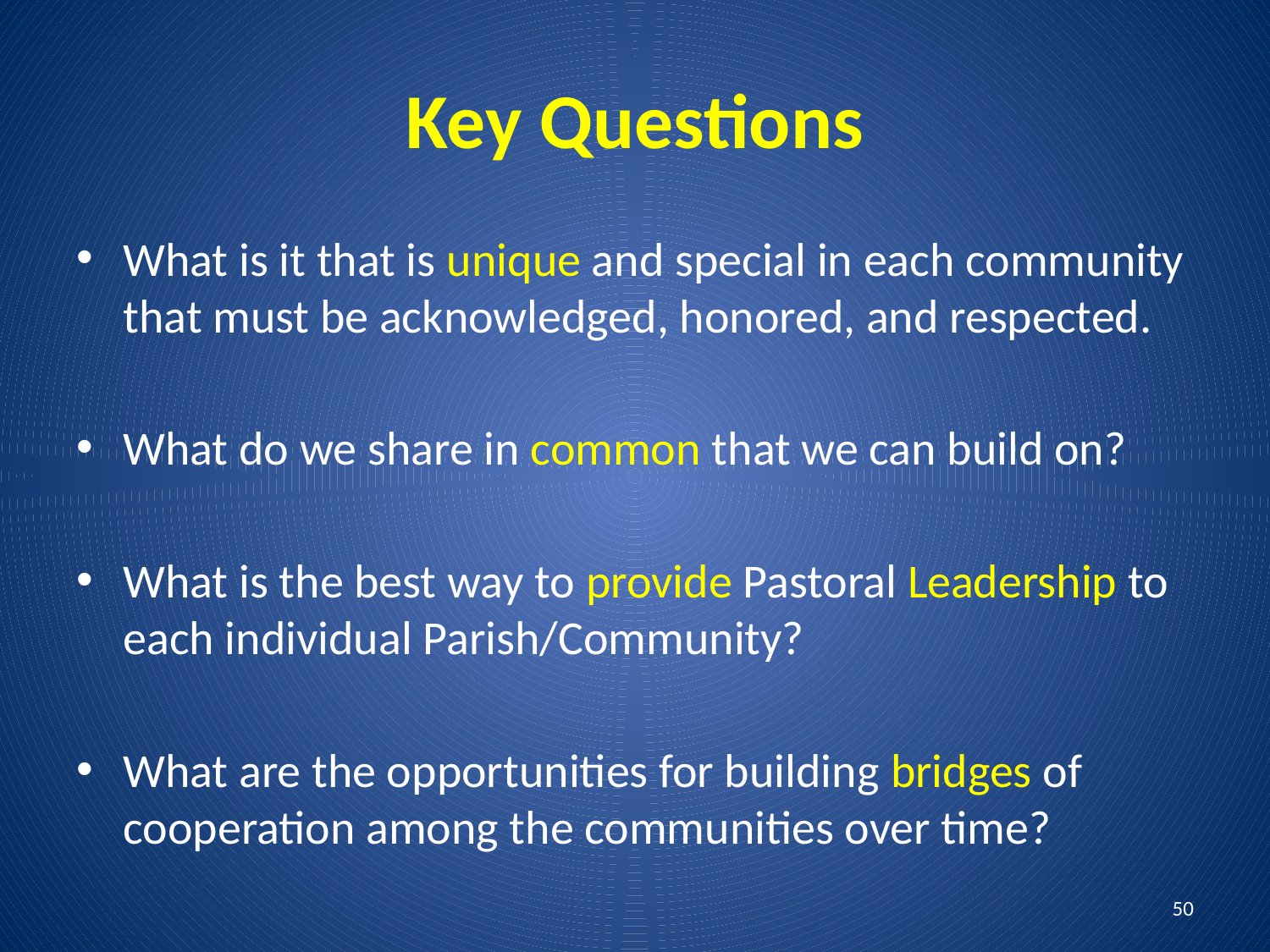

# Key Questions
What is it that is unique and special in each community that must be acknowledged, honored, and respected.

What do we share in common that we can build on?

What is the best way to provide Pastoral Leadership to each individual Parish/Community?

What are the opportunities for building bridges of cooperation among the communities over time?

50